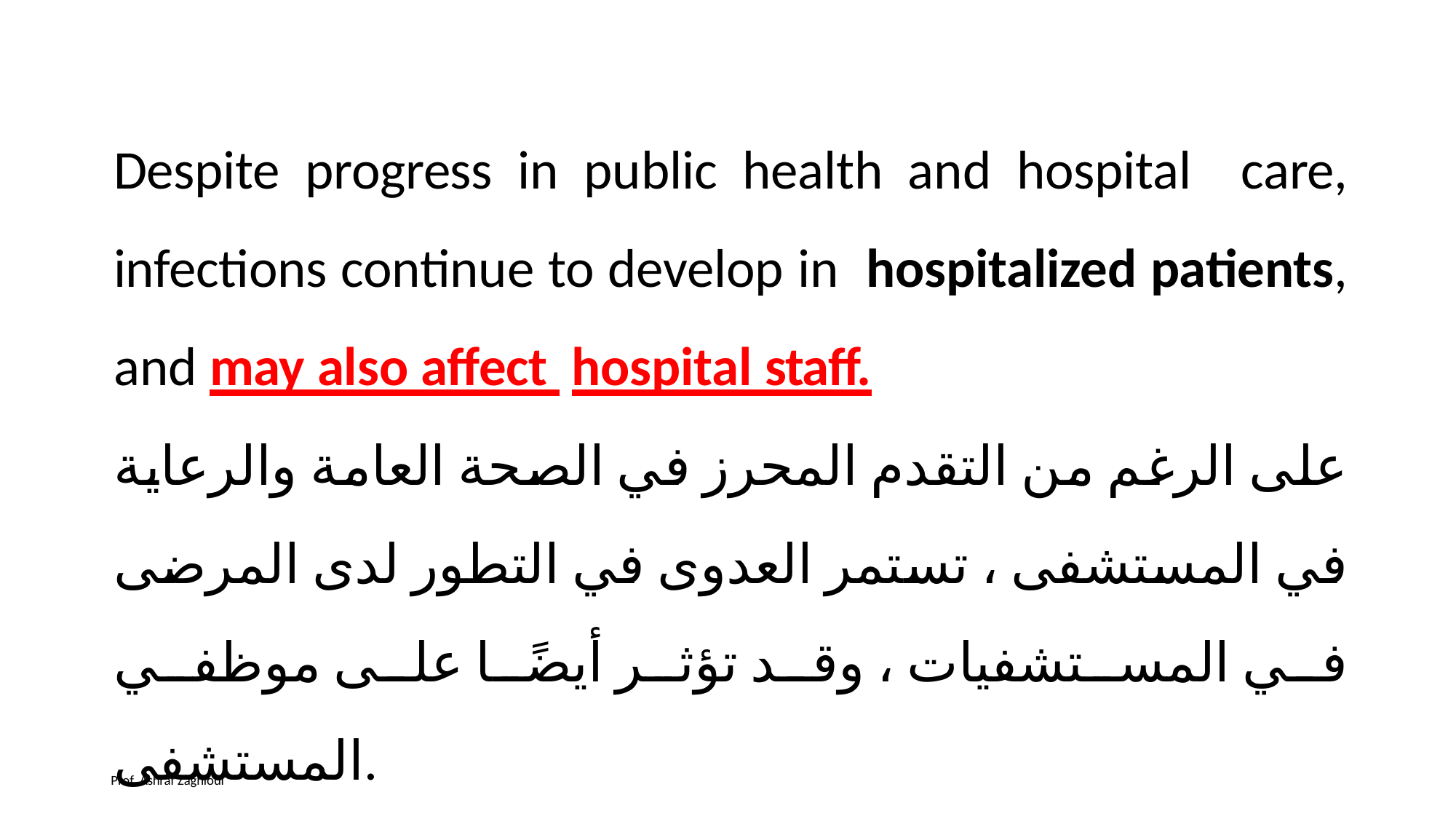

Despite progress in public health and hospital  care, infections continue to develop in  hospitalized patients, and may also affect  hospital staff.
على الرغم من التقدم المحرز في الصحة العامة والرعاية في المستشفى ، تستمر العدوى في التطور لدى المرضى في المستشفيات ، وقد تؤثر أيضًا على موظفي المستشفى.
Prof. Ashraf Zaghloul